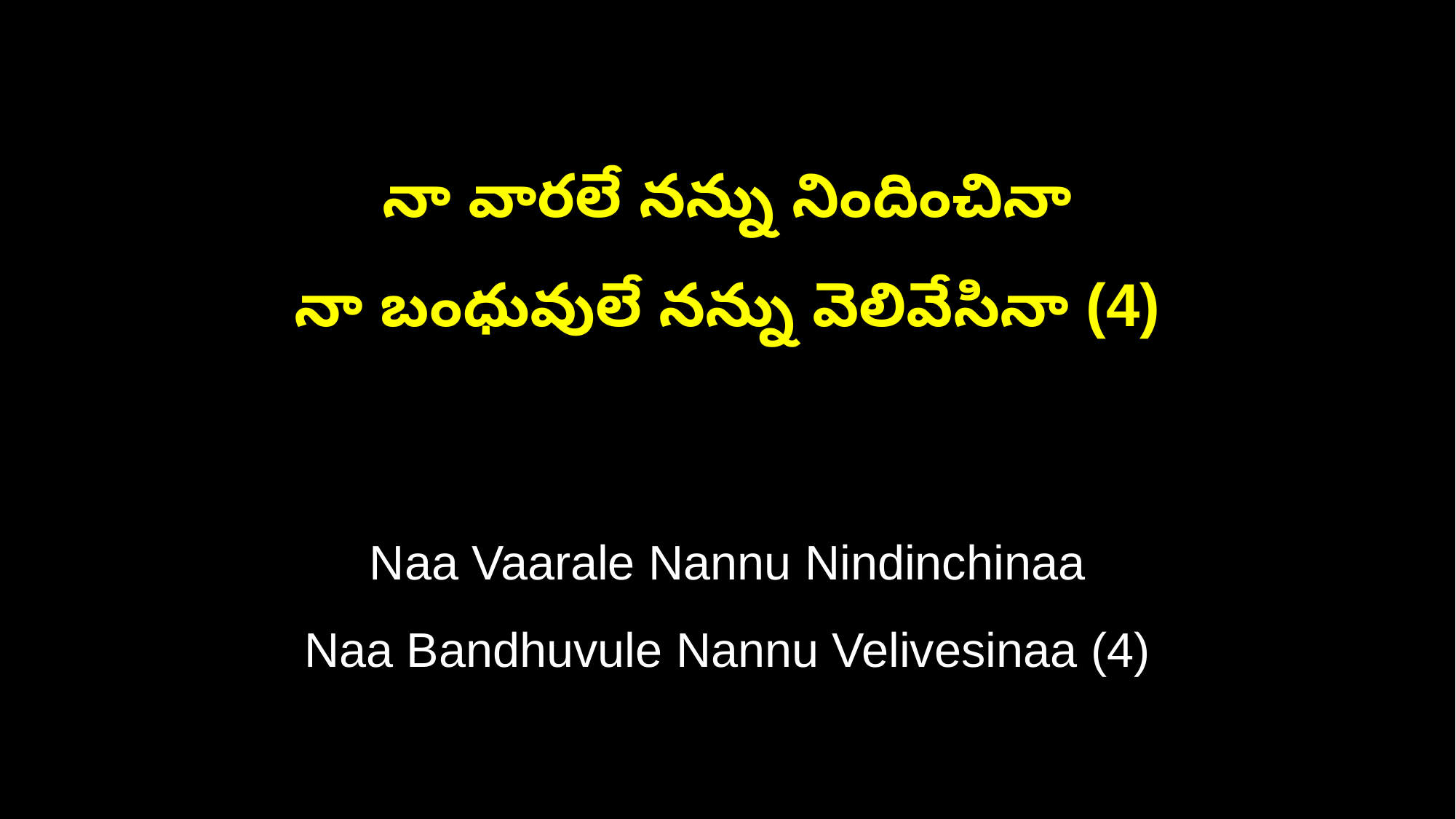

నా వారలే నన్ను నిందించినా
నా బంధువులే నన్ను వెలివేసినా (4)
Naa Vaarale Nannu Nindinchinaa
Naa Bandhuvule Nannu Velivesinaa (4)